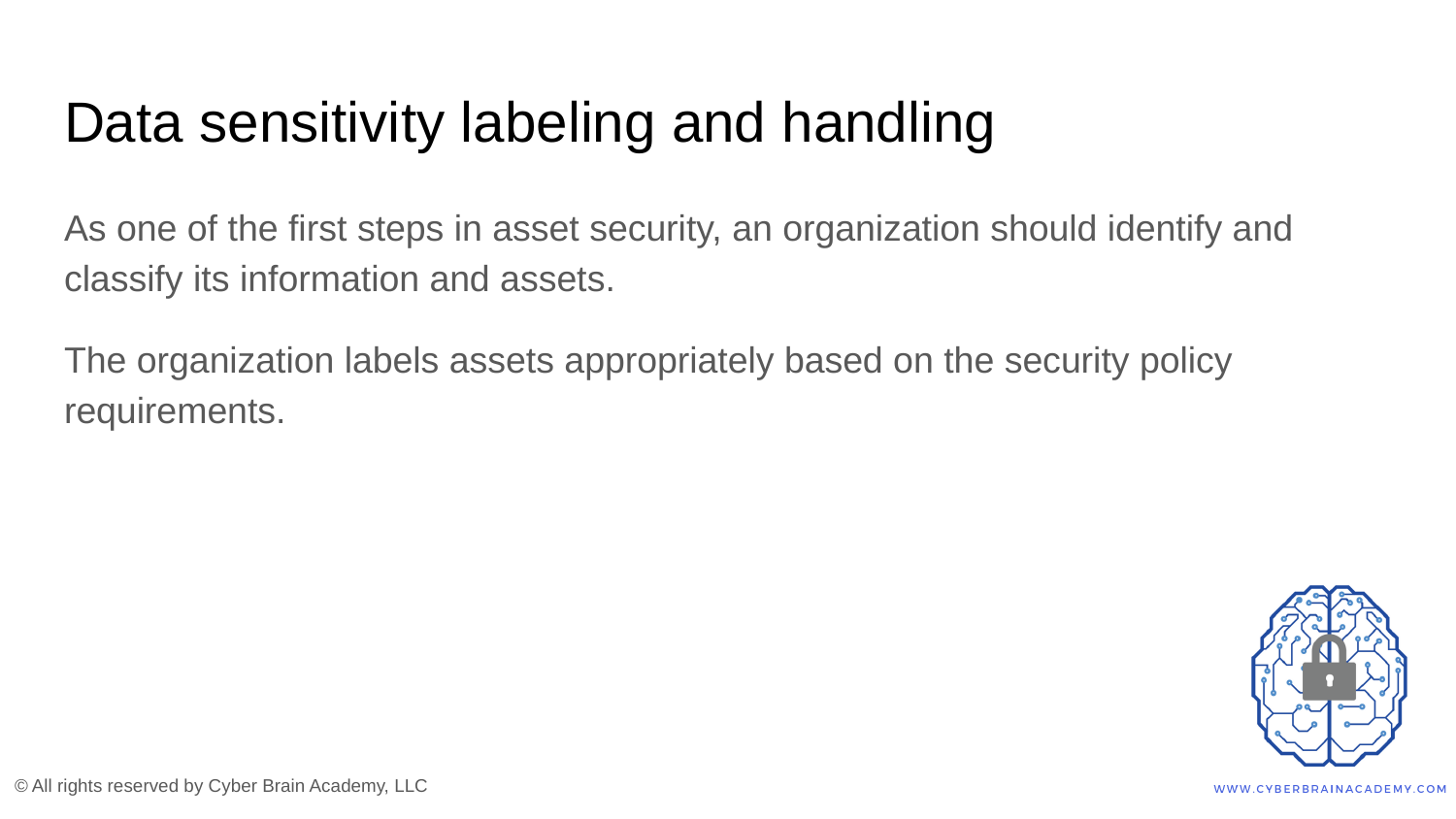

# Data sensitivity labeling and handling

As one of the first steps in asset security, an organization should identify and classify its information and assets.
The organization labels assets appropriately based on the security policy requirements.